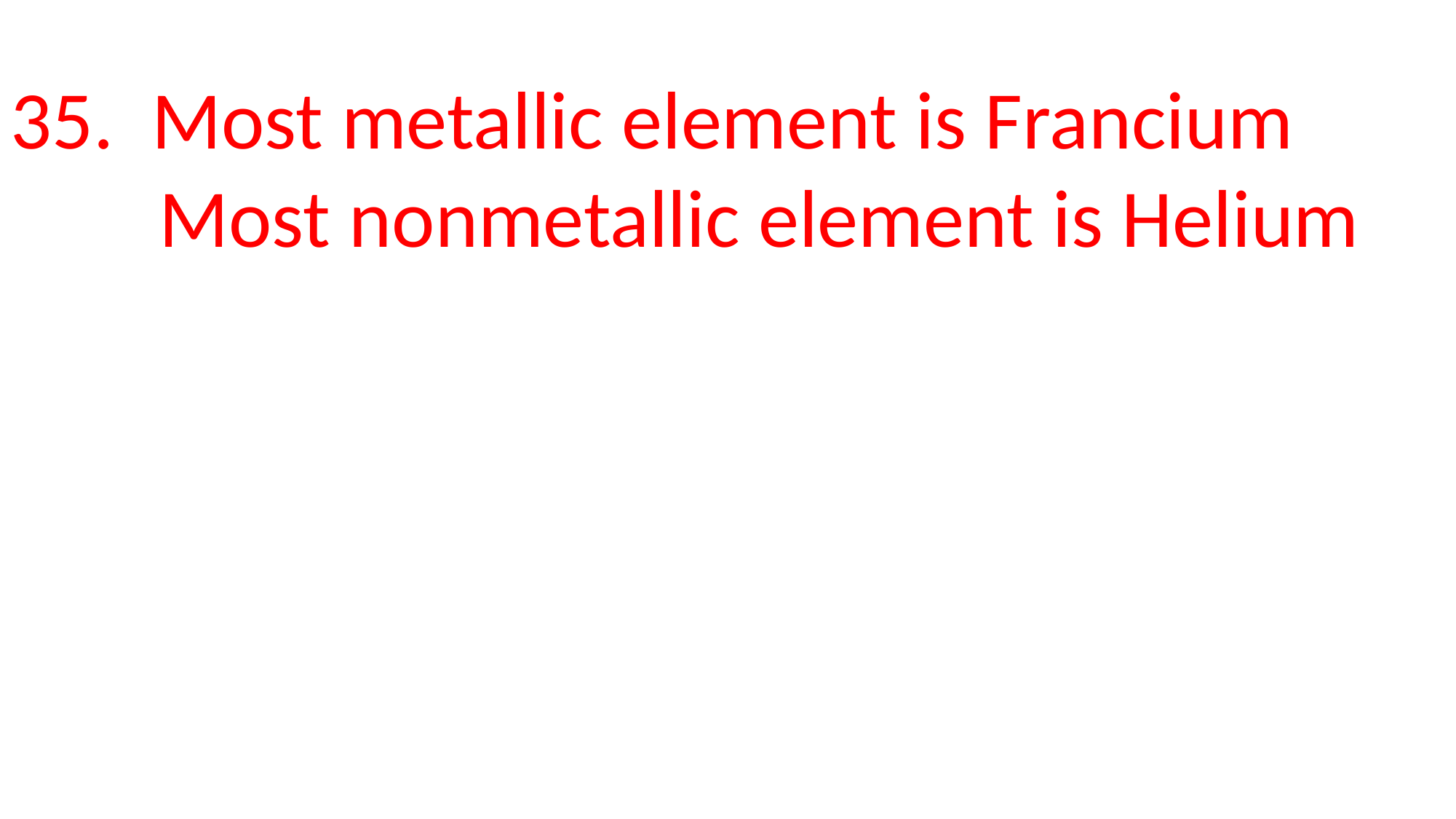

35.  Most metallic element is Francium
        Most nonmetallic element is Helium